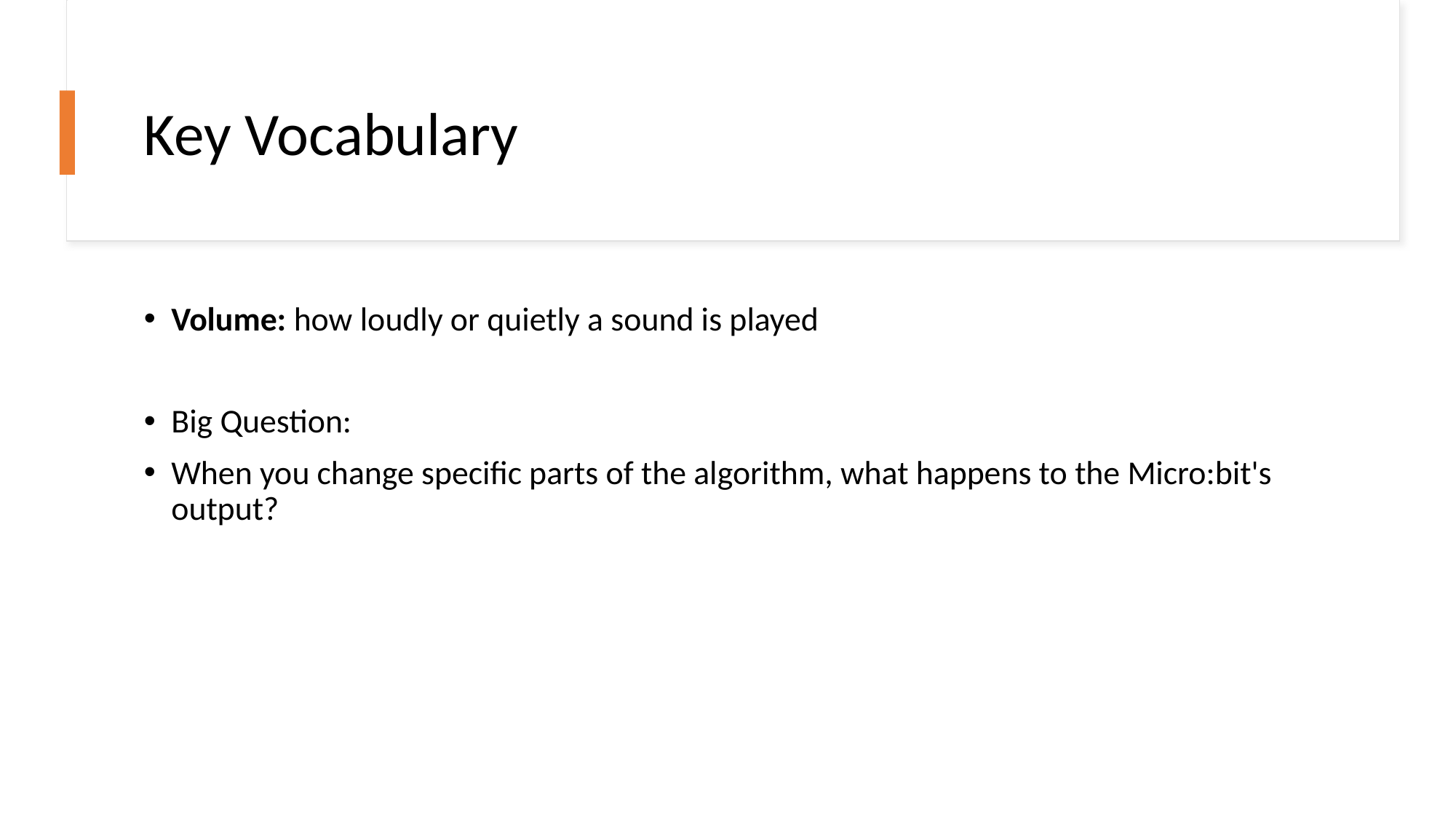

# Key Vocabulary

Volume: how loudly or quietly a sound is played

Big Question:
When you change specific parts of the algorithm, what happens to the Micro:bit's output?